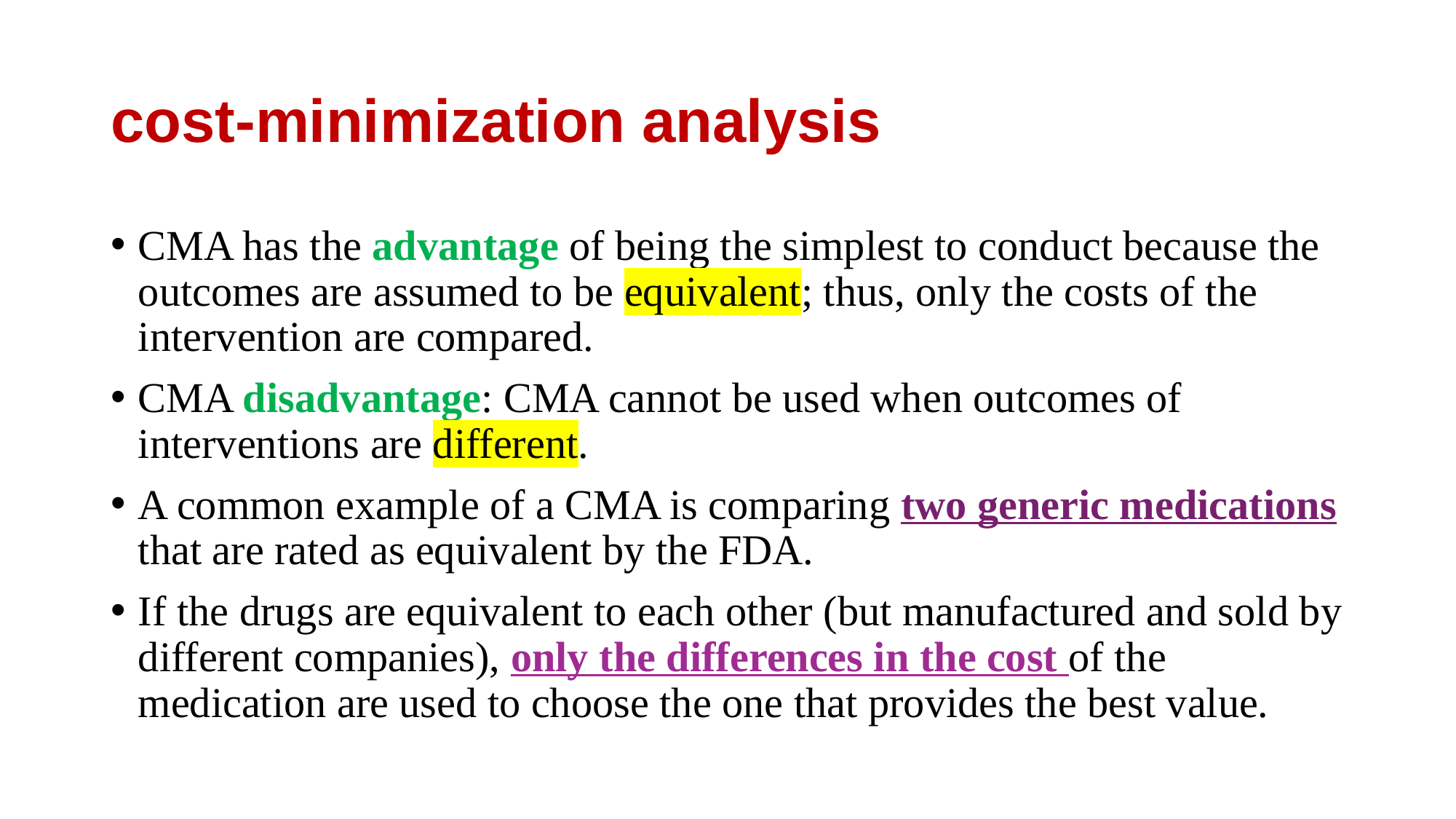

# cost-minimization analysis
CMA has the advantage of being the simplest to conduct because the outcomes are assumed to be equivalent; thus, only the costs of the intervention are compared.
CMA disadvantage: CMA cannot be used when outcomes of interventions are different.
A common example of a CMA is comparing two generic medications that are rated as equivalent by the FDA.
If the drugs are equivalent to each other (but manufactured and sold by different companies), only the differences in the cost of the medication are used to choose the one that provides the best value.